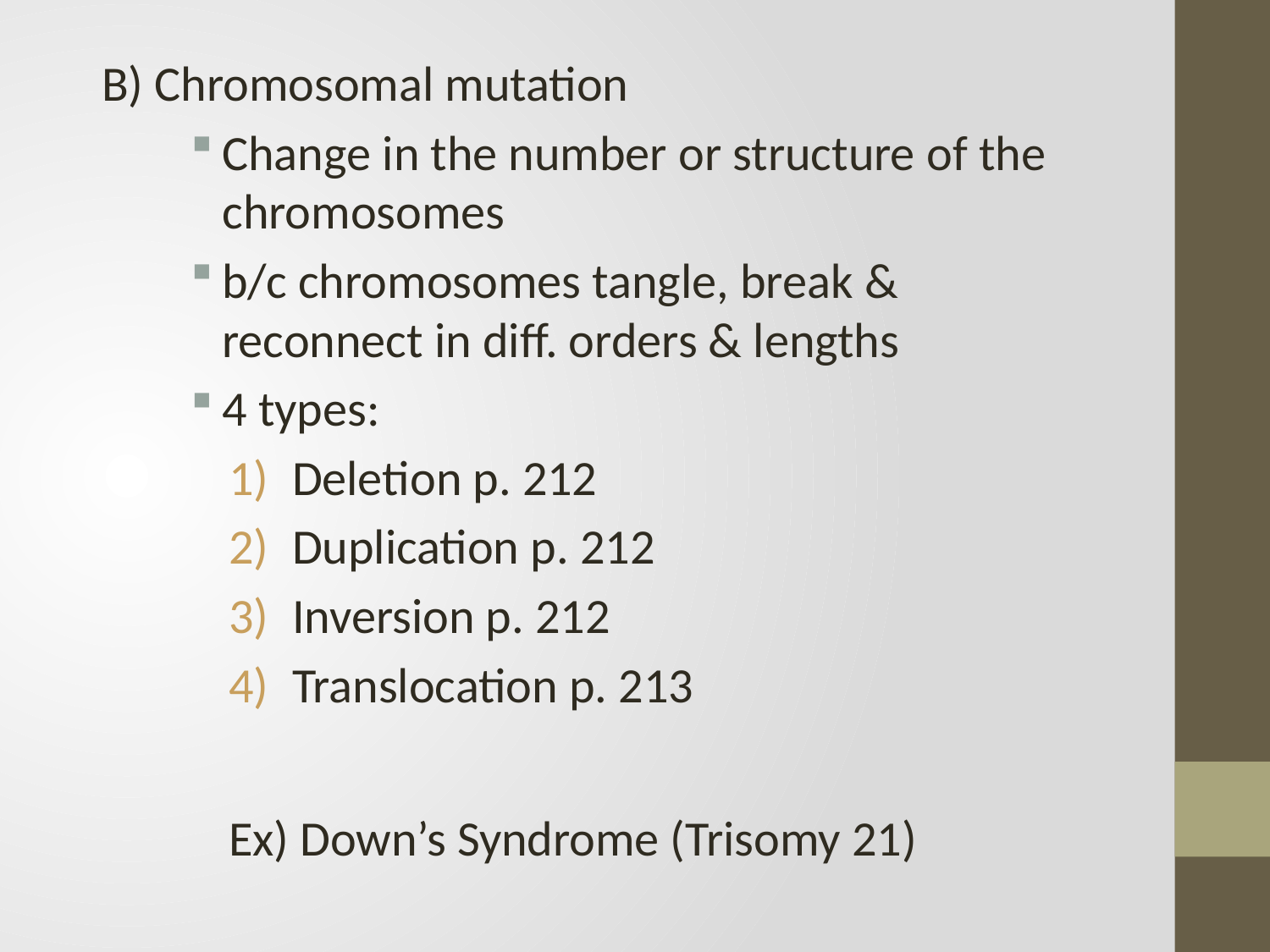

B) Chromosomal mutation
Change in the number or structure of the chromosomes
b/c chromosomes tangle, break & reconnect in diff. orders & lengths
4 types:
Deletion p. 212
Duplication p. 212
Inversion p. 212
Translocation p. 213

Ex) Down’s Syndrome (Trisomy 21)